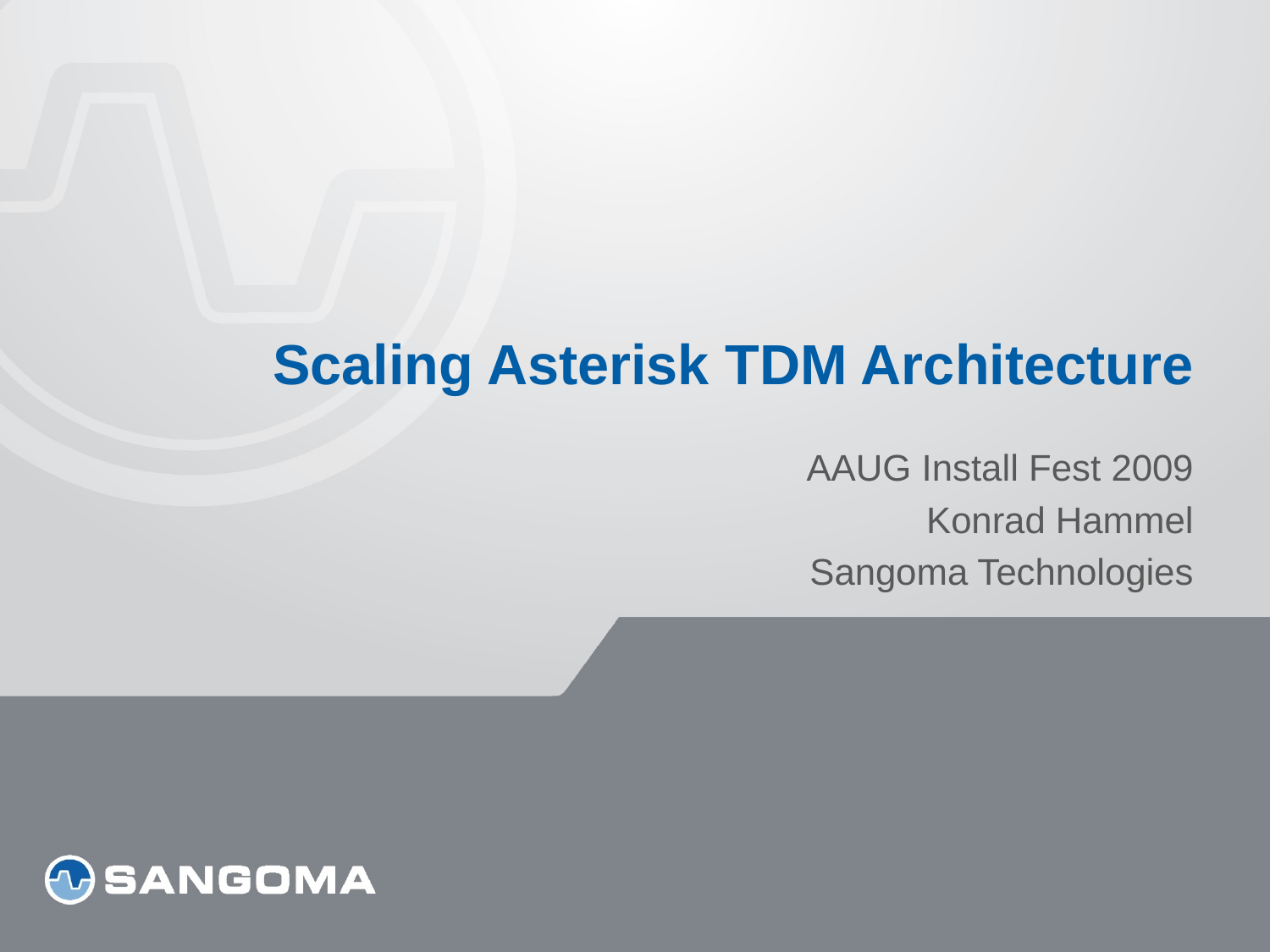

# Scaling Asterisk TDM Architecture
AAUG Install Fest 2009
Konrad Hammel
Sangoma Technologies